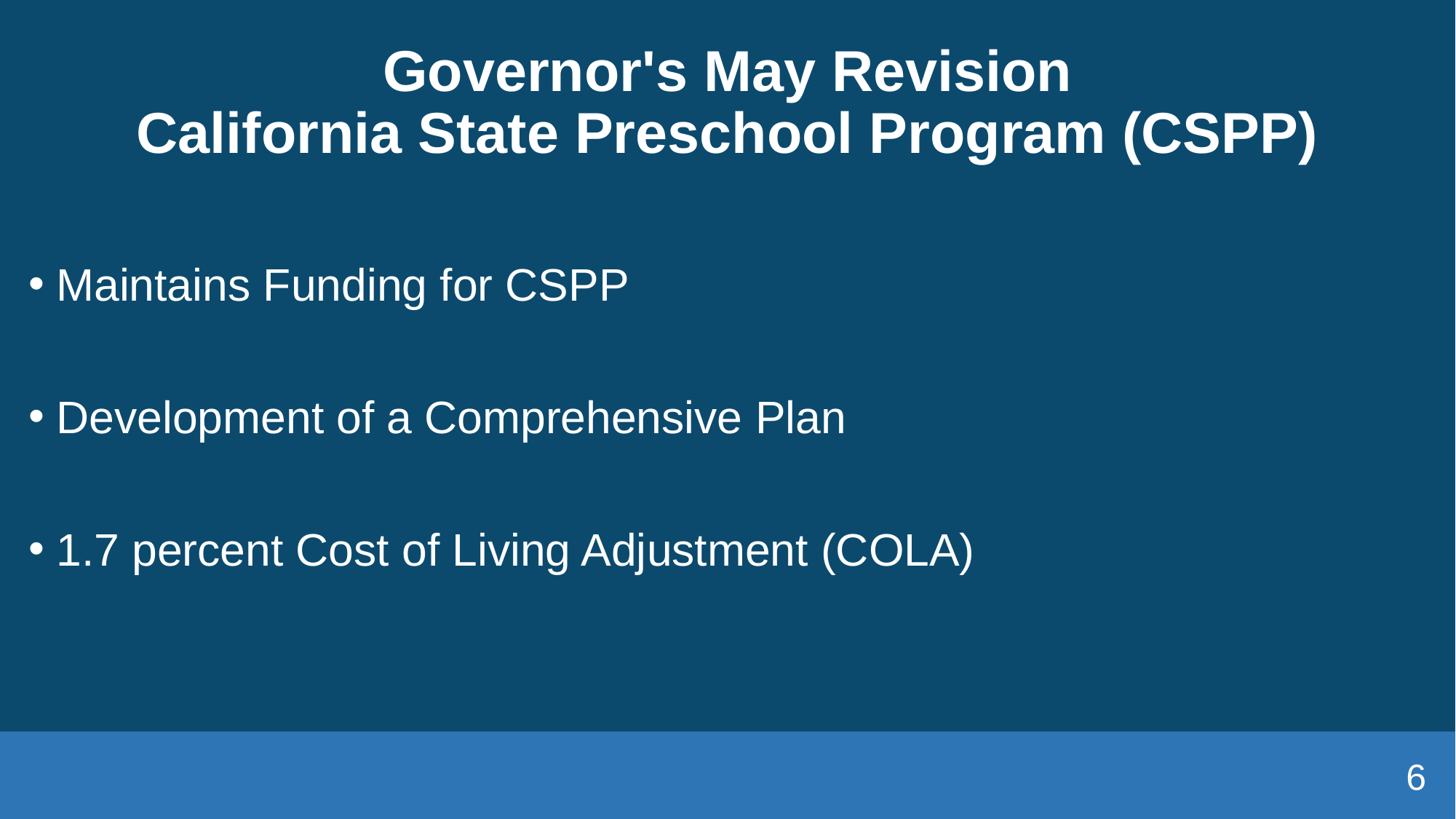

# Governor's May Revision California State Preschool Program (CSPP)
Maintains Funding for CSPP
Development of a Comprehensive Plan
1.7 percent Cost of Living Adjustment (COLA)

6